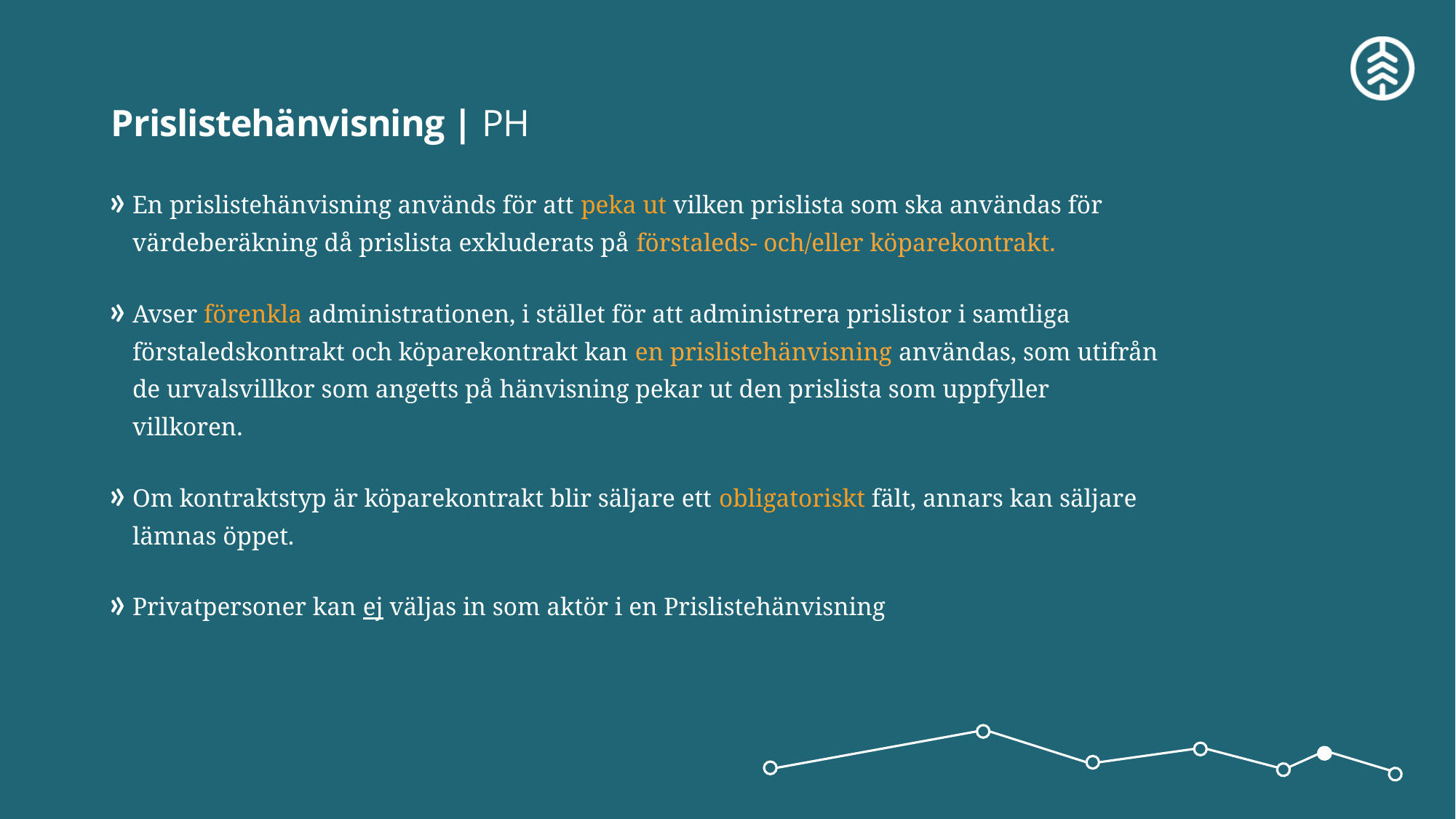

# Prislistehänvisning | PH
En prislistehänvisning används för att peka ut vilken prislista som ska användas för värdeberäkning då prislista exkluderats på förstaleds- och/eller köparekontrakt.
Avser förenkla administrationen, i stället för att administrera prislistor i samtliga förstaledskontrakt och köparekontrakt kan en prislistehänvisning användas, som utifrån de urvalsvillkor som angetts på hänvisning pekar ut den prislista som uppfyller villkoren.
Om kontraktstyp är köparekontrakt blir säljare ett obligatoriskt fält, annars kan säljare lämnas öppet.
Privatpersoner kan ej väljas in som aktör i en Prislistehänvisning